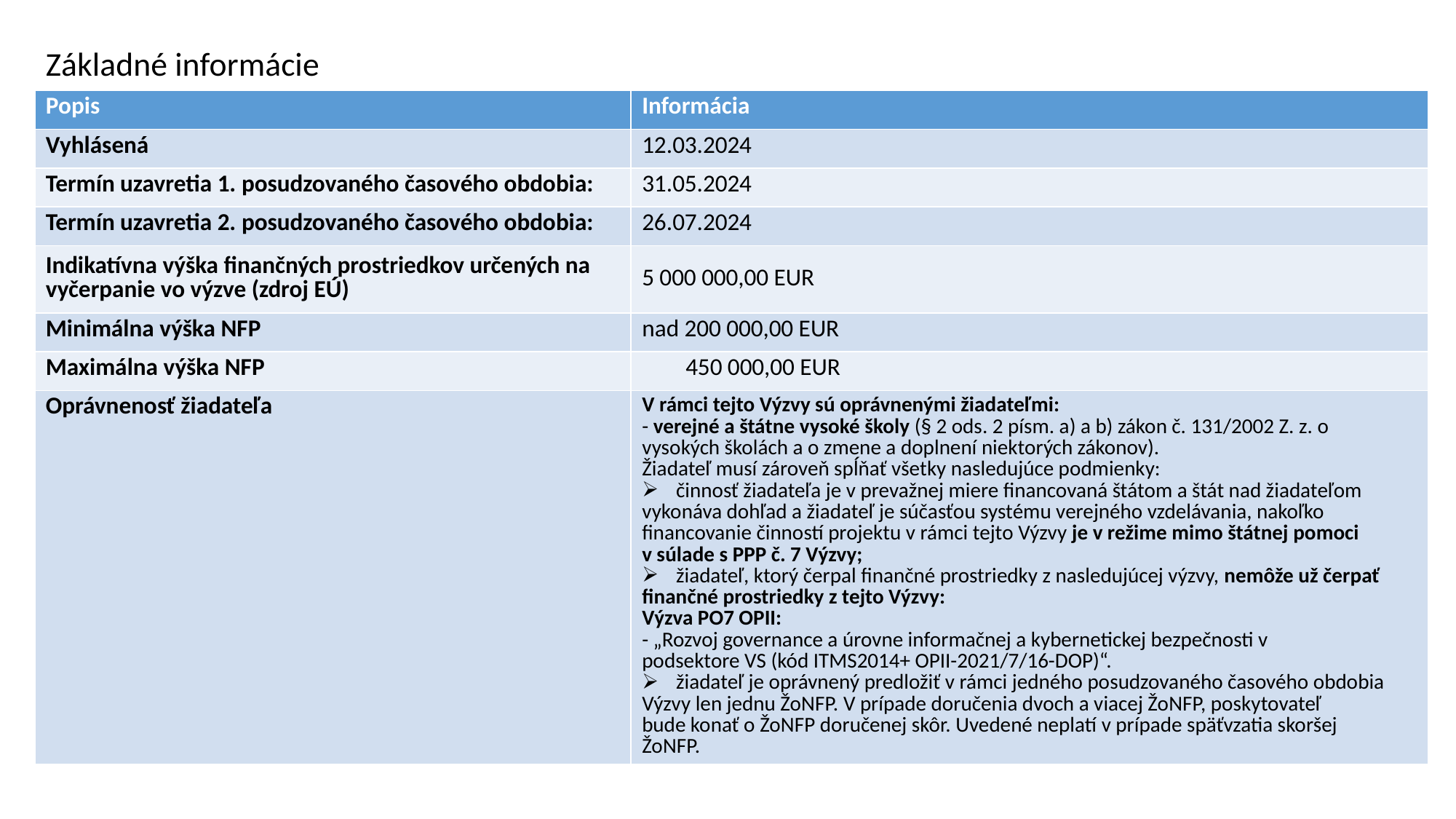

# Základné informácie
| Popis | Informácia |
| --- | --- |
| Vyhlásená | 12.03.2024 |
| Termín uzavretia 1. posudzovaného časového obdobia: | 31.05.2024 |
| Termín uzavretia 2. posudzovaného časového obdobia: | 26.07.2024 |
| Indikatívna výška finančných prostriedkov určených na vyčerpanie vo výzve (zdroj EÚ) | 5 000 000,00 EUR |
| Minimálna výška NFP | nad 200 000,00 EUR |
| Maximálna výška NFP | 450 000,00 EUR |
| Oprávnenosť žiadateľa | V rámci tejto Výzvy sú oprávnenými žiadateľmi: - verejné a štátne vysoké školy (§ 2 ods. 2 písm. a) a b) zákon č. 131/2002 Z. z. o vysokých školách a o zmene a doplnení niektorých zákonov). Žiadateľ musí zároveň spĺňať všetky nasledujúce podmienky: činnosť žiadateľa je v prevažnej miere financovaná štátom a štát nad žiadateľom vykonáva dohľad a žiadateľ je súčasťou systému verejného vzdelávania, nakoľko financovanie činností projektu v rámci tejto Výzvy je v režime mimo štátnej pomoci v súlade s PPP č. 7 Výzvy; žiadateľ, ktorý čerpal finančné prostriedky z nasledujúcej výzvy, nemôže už čerpať finančné prostriedky z tejto Výzvy: Výzva PO7 OPII: - „Rozvoj governance a úrovne informačnej a kybernetickej bezpečnosti v podsektore VS (kód ITMS2014+ OPII-2021/7/16-DOP)“. žiadateľ je oprávnený predložiť v rámci jedného posudzovaného časového obdobia Výzvy len jednu ŽoNFP. V prípade doručenia dvoch a viacej ŽoNFP, poskytovateľ bude konať o ŽoNFP doručenej skôr. Uvedené neplatí v prípade späťvzatia skoršej ŽoNFP. |